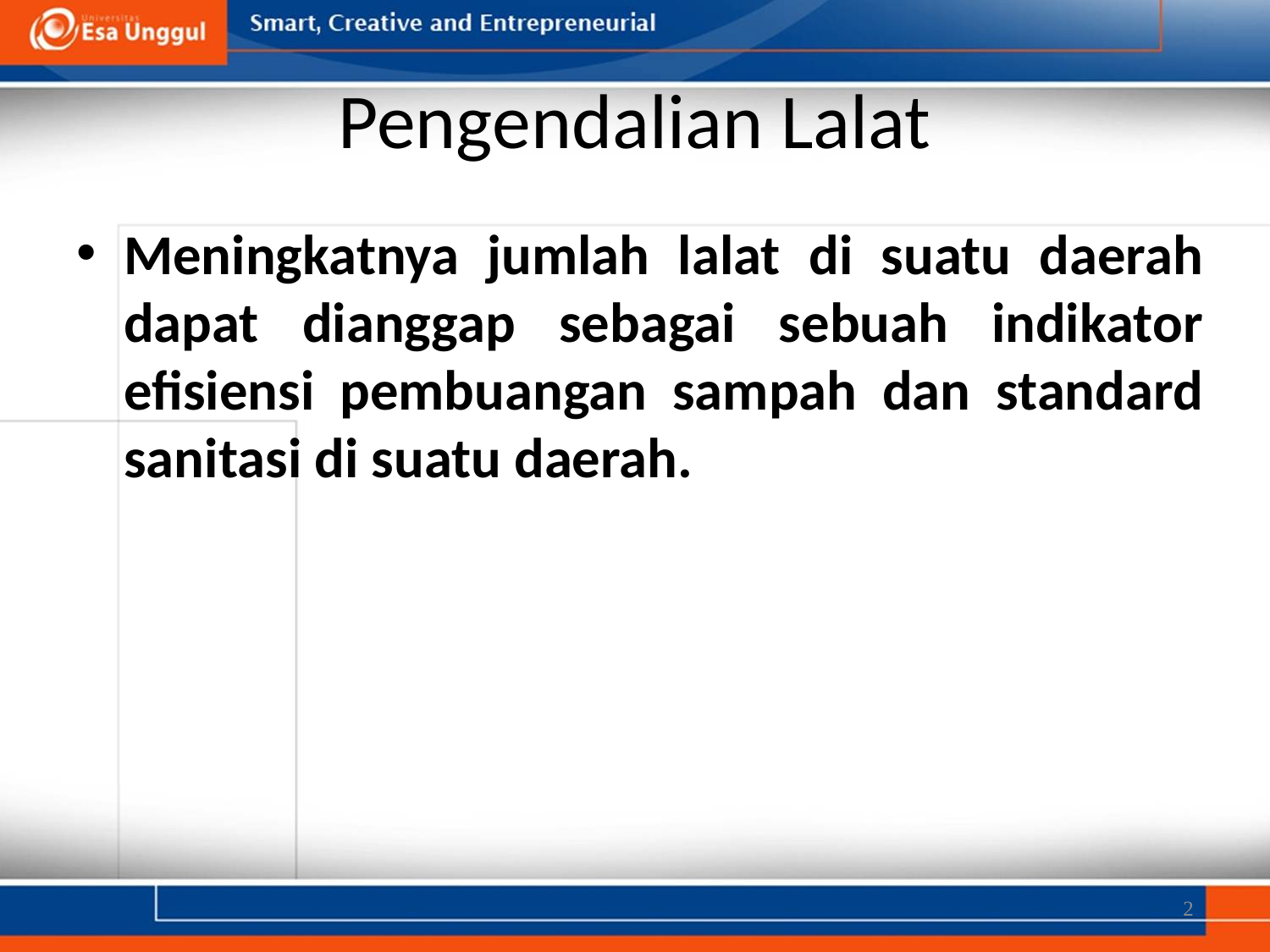

# Pengendalian Lalat
Meningkatnya jumlah lalat di suatu daerah dapat dianggap sebagai sebuah indikator efisiensi pembuangan sampah dan standard sanitasi di suatu daerah.
2